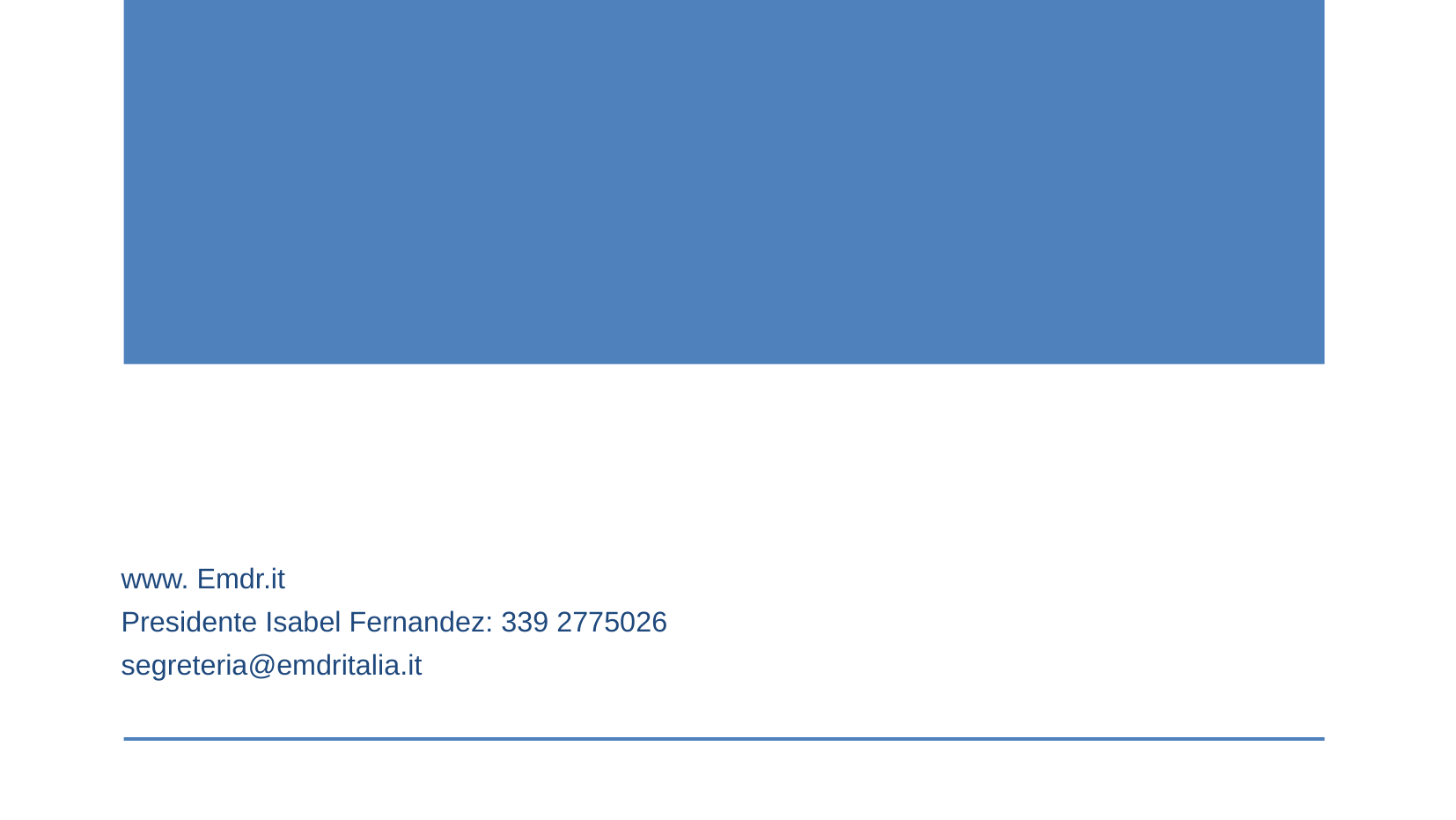

#
www. Emdr.it
Presidente Isabel Fernandez: 339 2775026
segreteria@emdritalia.it